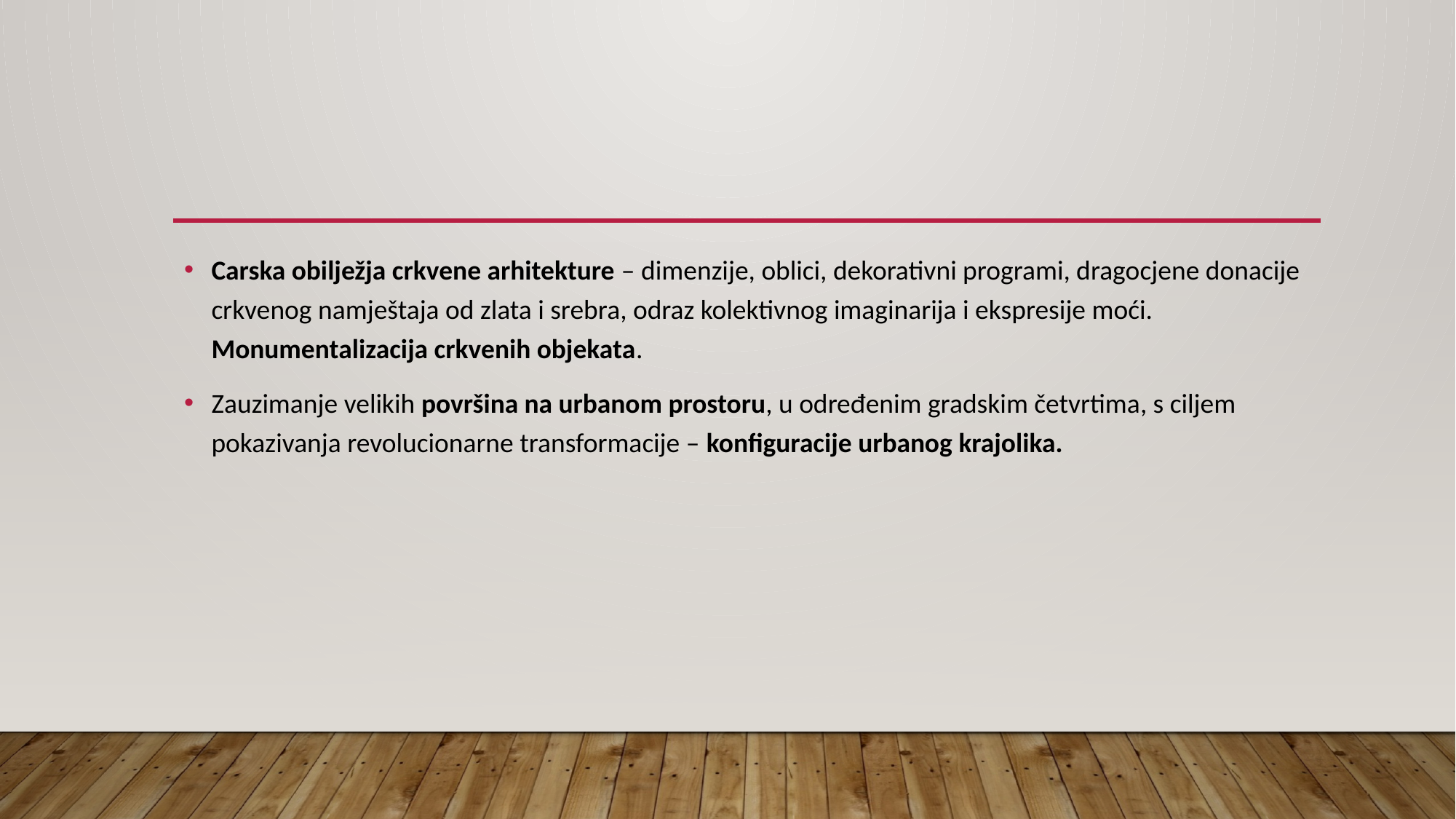

#
Carska obilježja crkvene arhitekture – dimenzije, oblici, dekorativni programi, dragocjene donacije crkvenog namještaja od zlata i srebra, odraz kolektivnog imaginarija i ekspresije moći. Monumentalizacija crkvenih objekata.
Zauzimanje velikih površina na urbanom prostoru, u određenim gradskim četvrtima, s ciljem pokazivanja revolucionarne transformacije – konfiguracije urbanog krajolika.